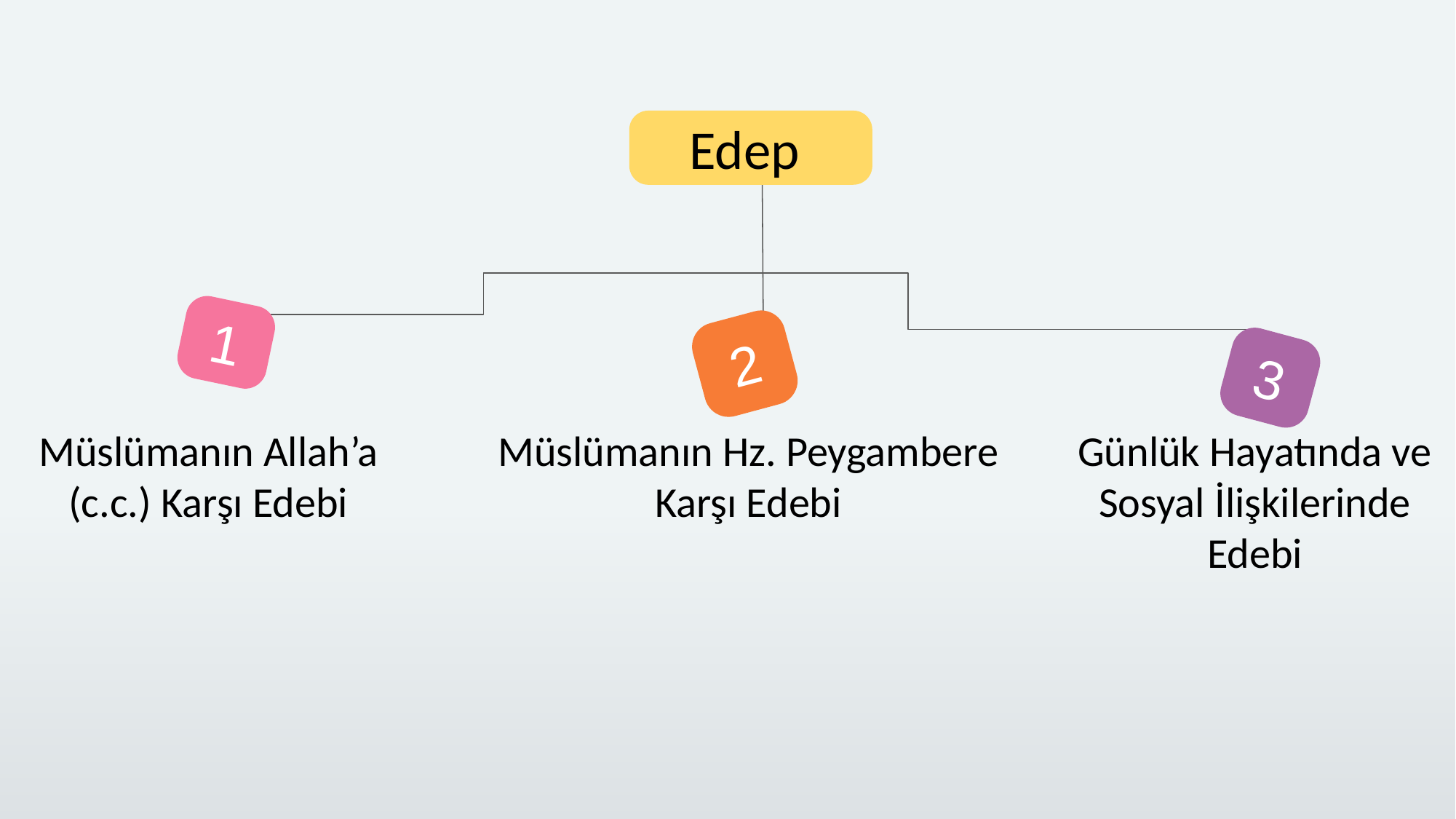

Edep
1

2

3
Müslümanın Allah’a (c.c.) Karşı Edebi
Müslümanın Hz. Peygambere Karşı Edebi
Günlük Hayatında ve Sosyal İlişkilerinde Edebi